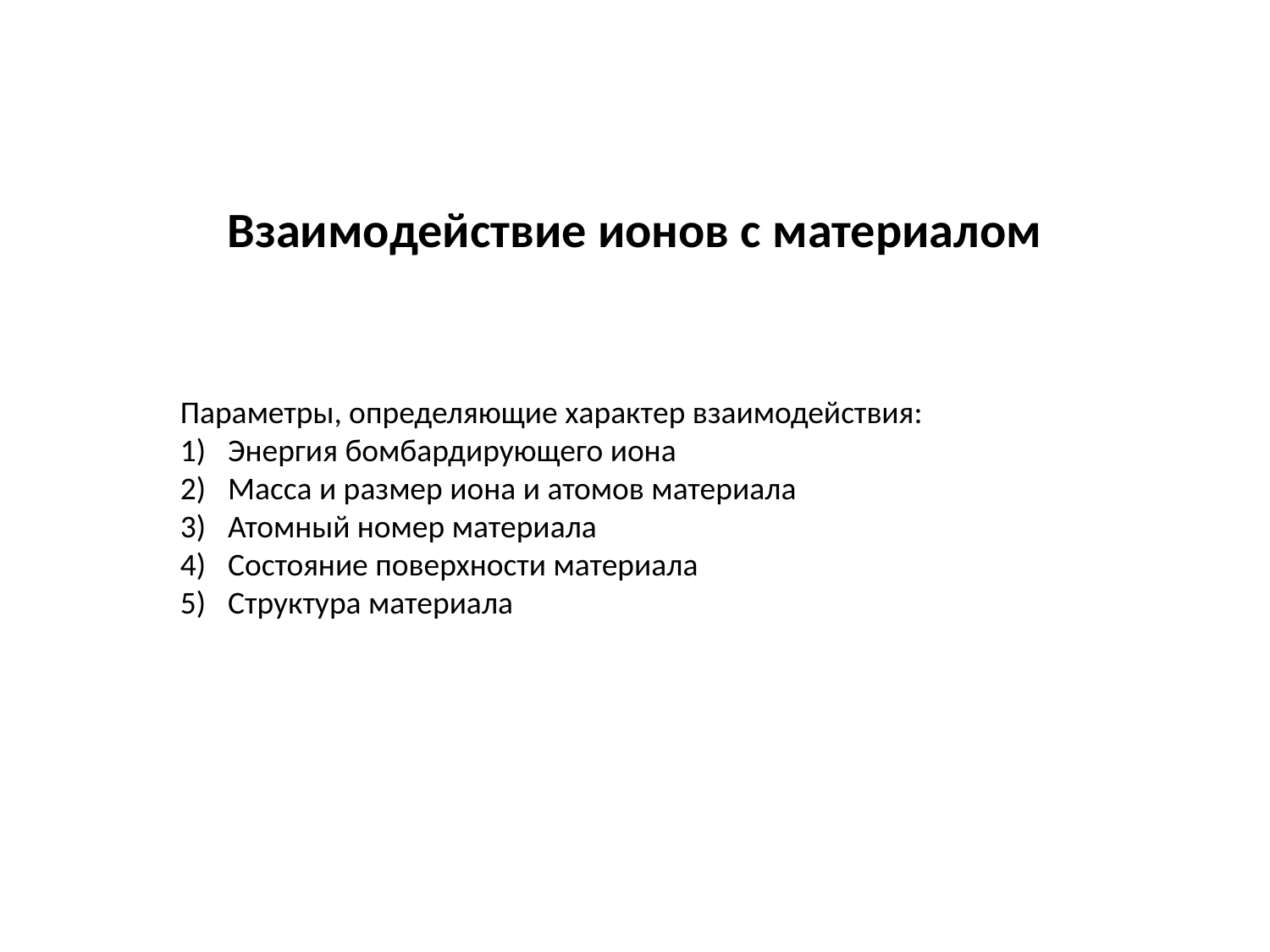

Взаимодействие ионов с материалом
Параметры, определяющие характер взаимодействия:
Энергия бомбардирующего иона
Масса и размер иона и атомов материала
Атомный номер материала
Состояние поверхности материала
Структура материала